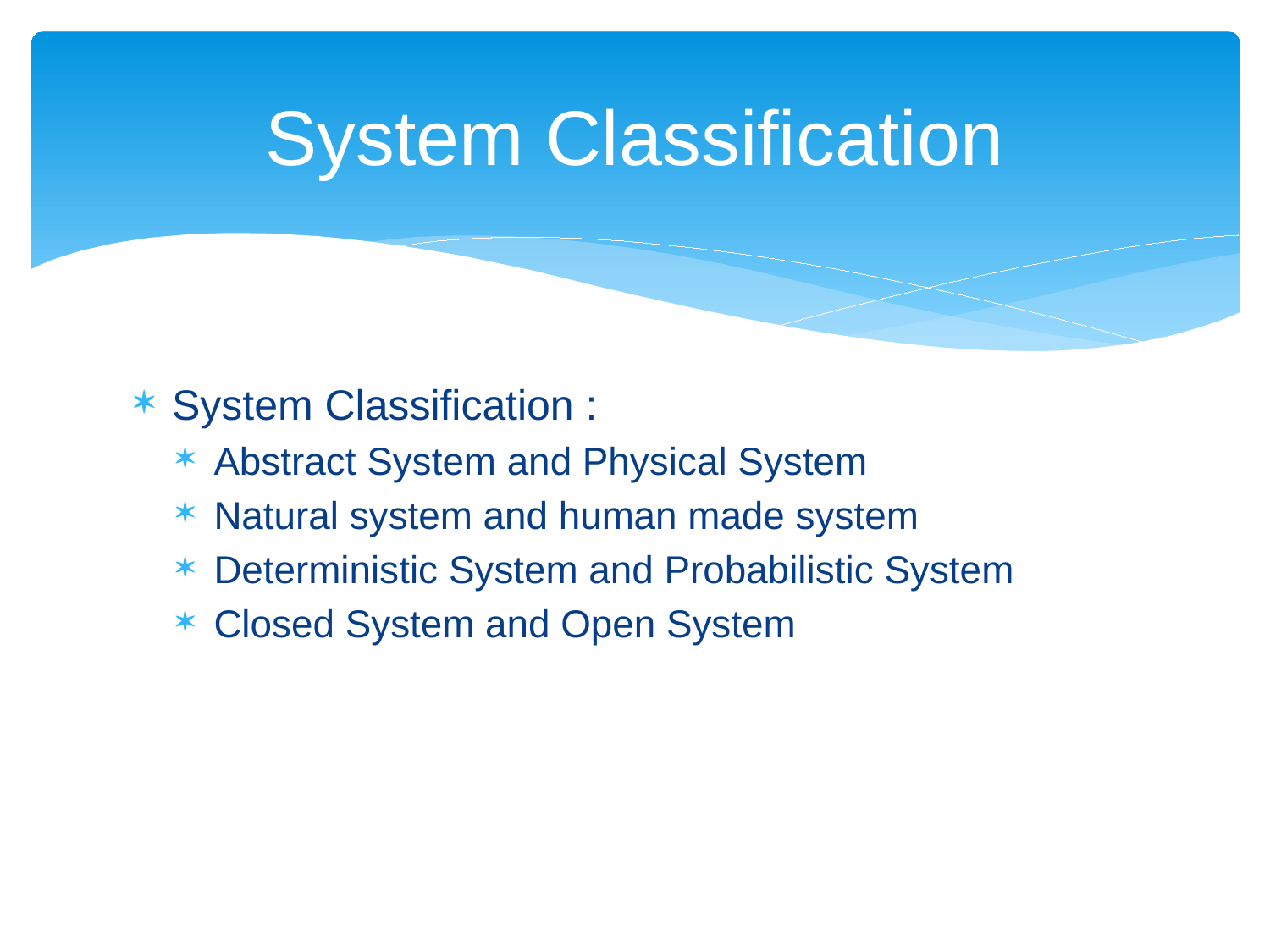

# System Classification
System Classification :
Abstract System and Physical System
Natural system and human made system
Deterministic System and Probabilistic System
Closed System and Open System